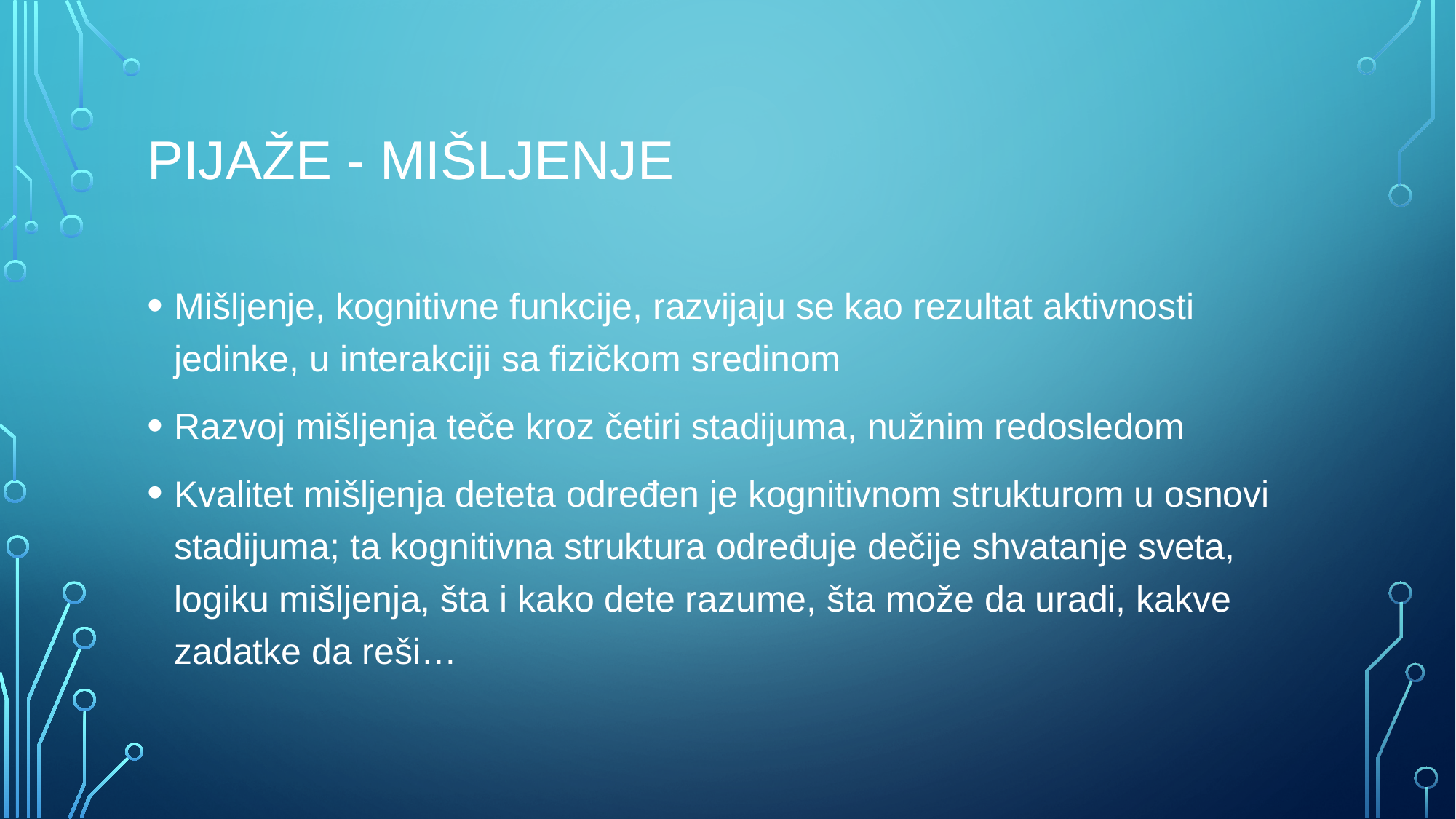

# Pijaže - mišljenje
Mišljenje, kognitivne funkcije, razvijaju se kao rezultat aktivnosti jedinke, u interakciji sa fizičkom sredinom
Razvoj mišljenja teče kroz četiri stadijuma, nužnim redosledom
Kvalitet mišljenja deteta određen je kognitivnom strukturom u osnovi stadijuma; ta kognitivna struktura određuje dečije shvatanje sveta, logiku mišljenja, šta i kako dete razume, šta može da uradi, kakve zadatke da reši…